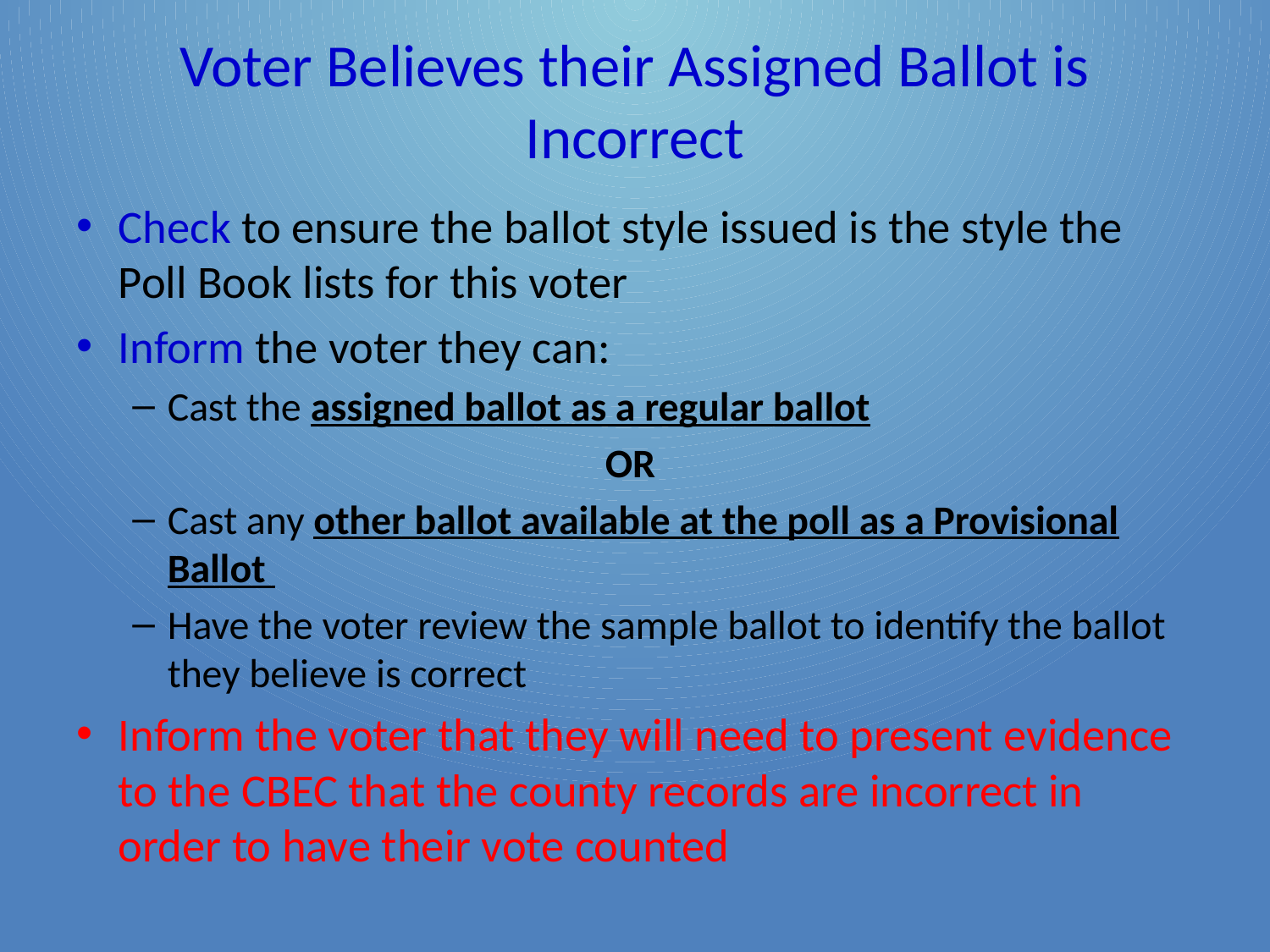

# Voter Believes their Assigned Ballot is Incorrect
Check to ensure the ballot style issued is the style the Poll Book lists for this voter
Inform the voter they can:
Cast the assigned ballot as a regular ballot
OR
Cast any other ballot available at the poll as a Provisional Ballot
Have the voter review the sample ballot to identify the ballot they believe is correct
Inform the voter that they will need to present evidence to the CBEC that the county records are incorrect in order to have their vote counted